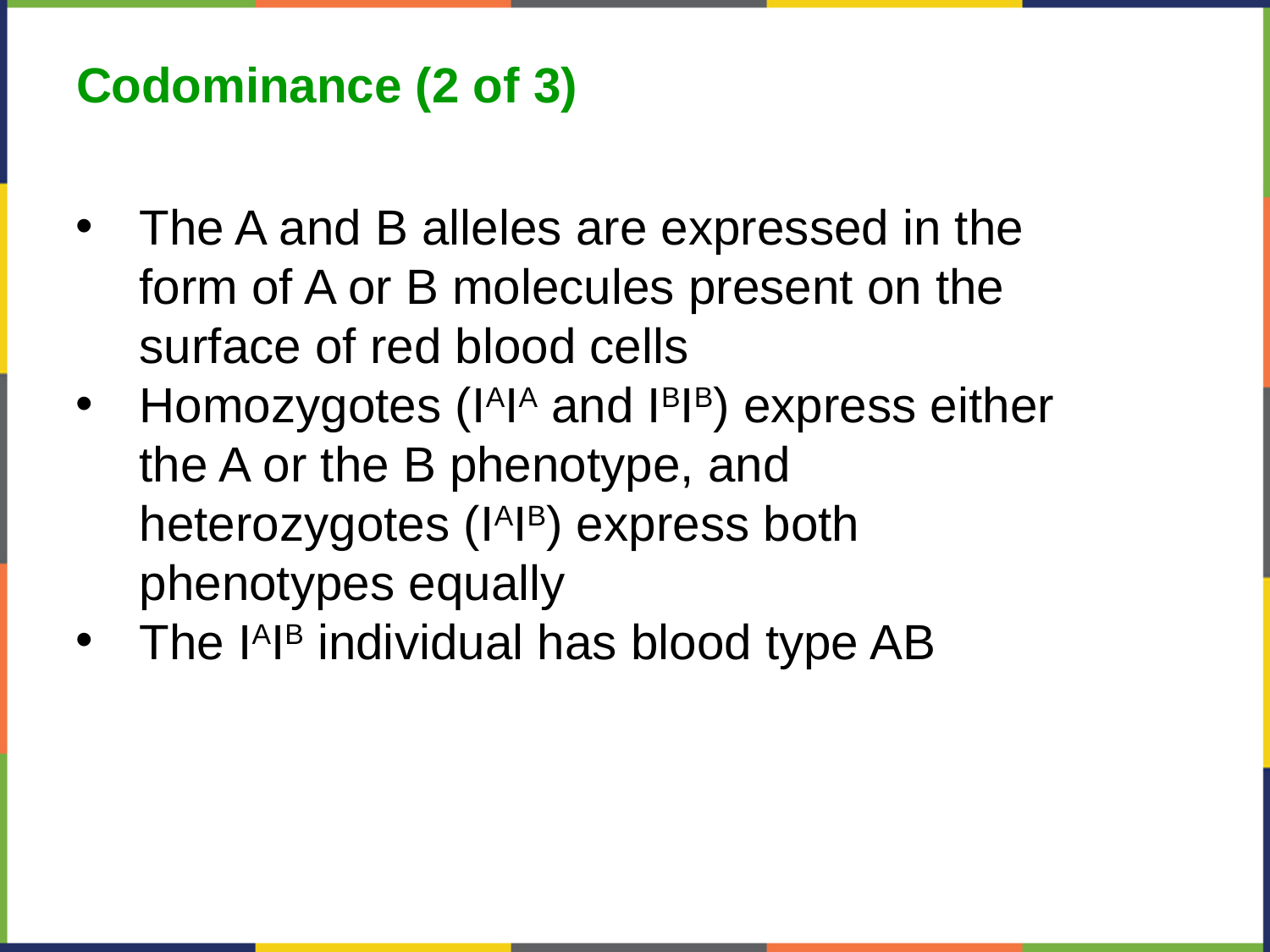

Codominance (2 of 3)
The A and B alleles are expressed in the form of A or B molecules present on the surface of red blood cells
Homozygotes (IAIA and IBIB) express either the A or the B phenotype, and heterozygotes (IAIB) express both phenotypes equally
The IAIB individual has blood type AB